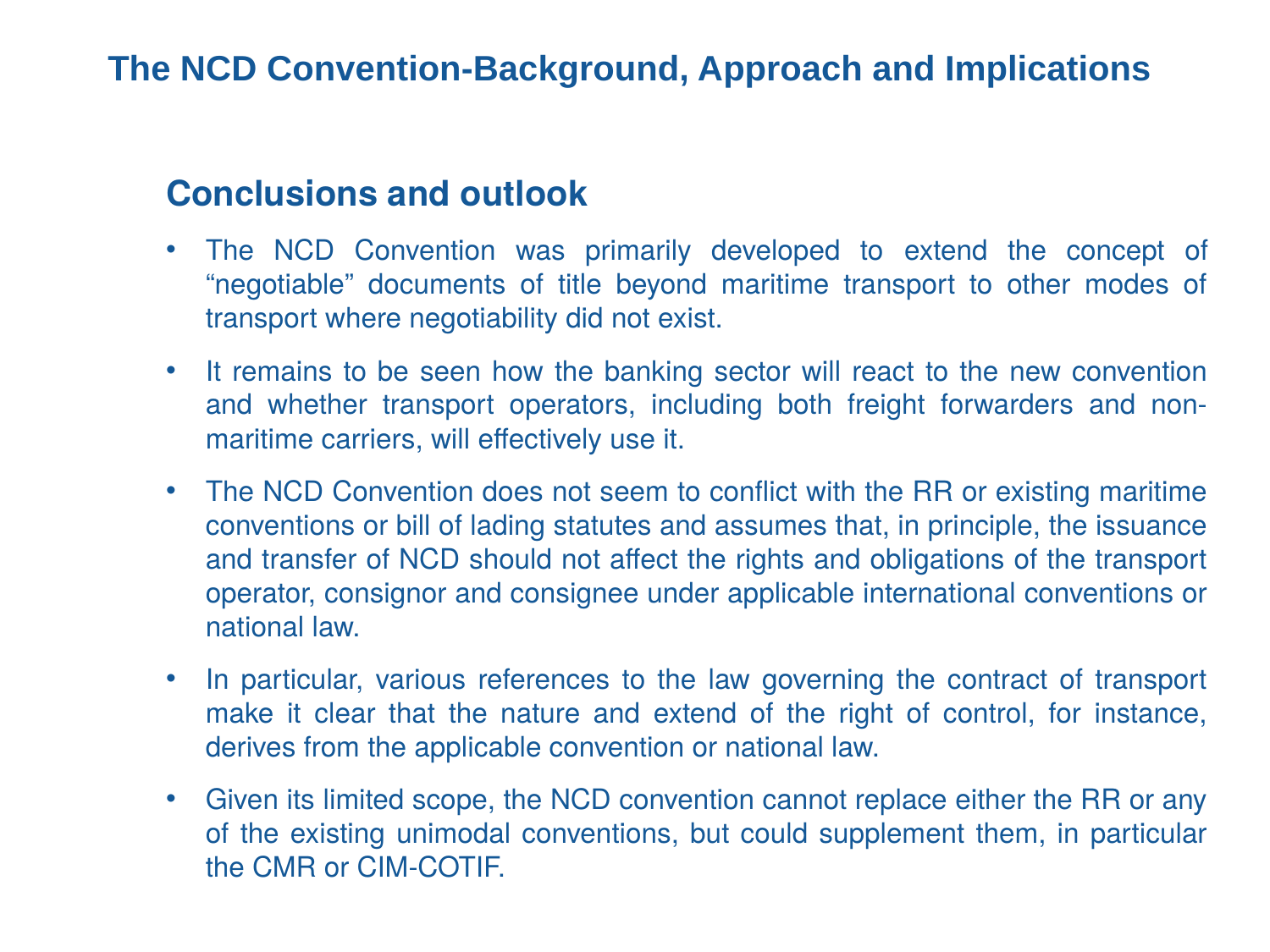

# The NCD Convention-Background, Approach and Implications
Conclusions and outlook
The NCD Convention was primarily developed to extend the concept of “negotiable” documents of title beyond maritime transport to other modes of transport where negotiability did not exist.
It remains to be seen how the banking sector will react to the new convention and whether transport operators, including both freight forwarders and non-maritime carriers, will effectively use it.
The NCD Convention does not seem to conflict with the RR or existing maritime conventions or bill of lading statutes and assumes that, in principle, the issuance and transfer of NCD should not affect the rights and obligations of the transport operator, consignor and consignee under applicable international conventions or national law.
In particular, various references to the law governing the contract of transport make it clear that the nature and extend of the right of control, for instance, derives from the applicable convention or national law.
Given its limited scope, the NCD convention cannot replace either the RR or any of the existing unimodal conventions, but could supplement them, in particular the CMR or CIM-COTIF.